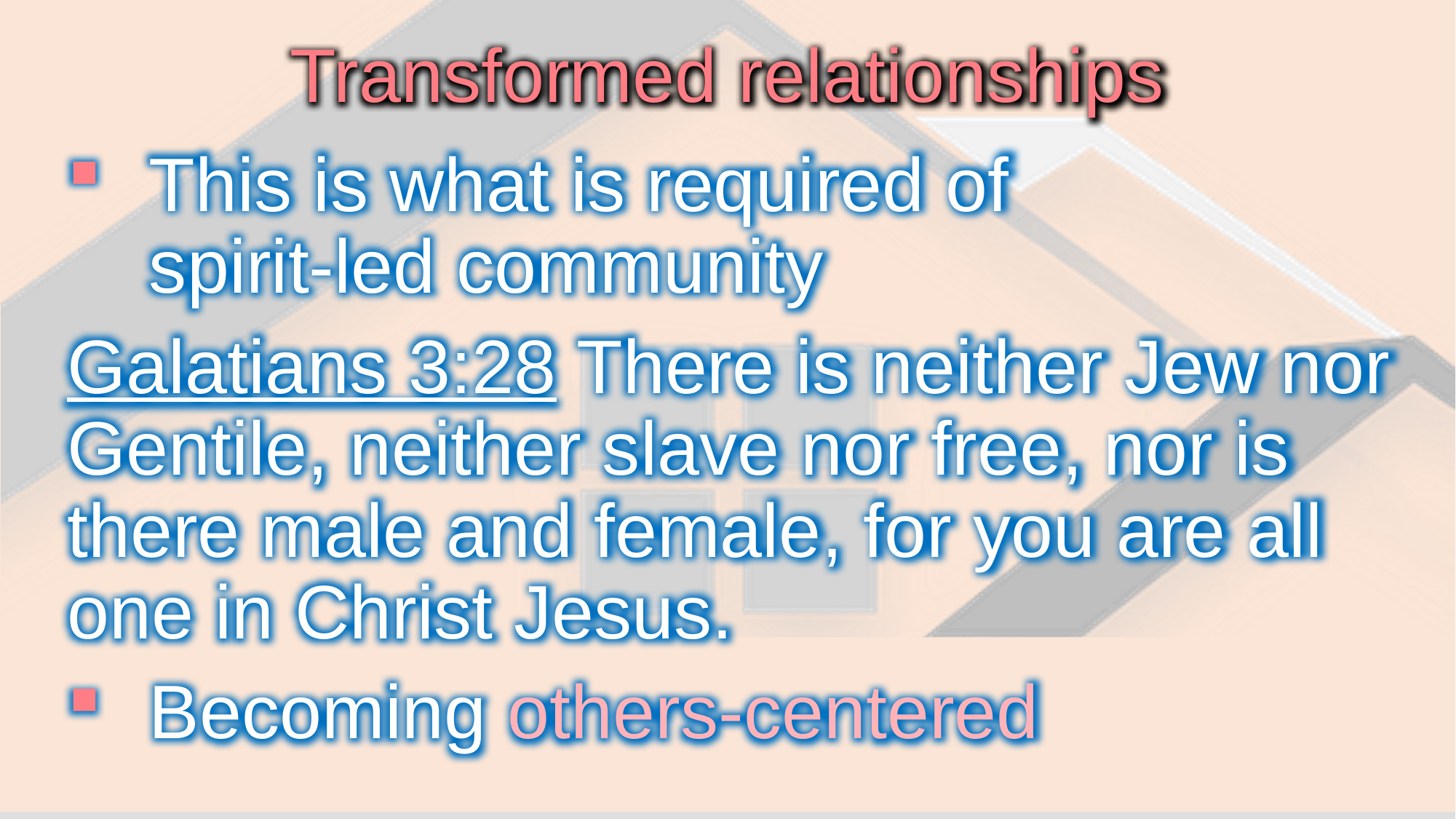

Transformed relationships
This is what is required of
spirit-led community
Galatians 3:28 There is neither Jew nor Gentile, neither slave nor free, nor is there male and female, for you are all one in Christ Jesus.
Becoming others-centered